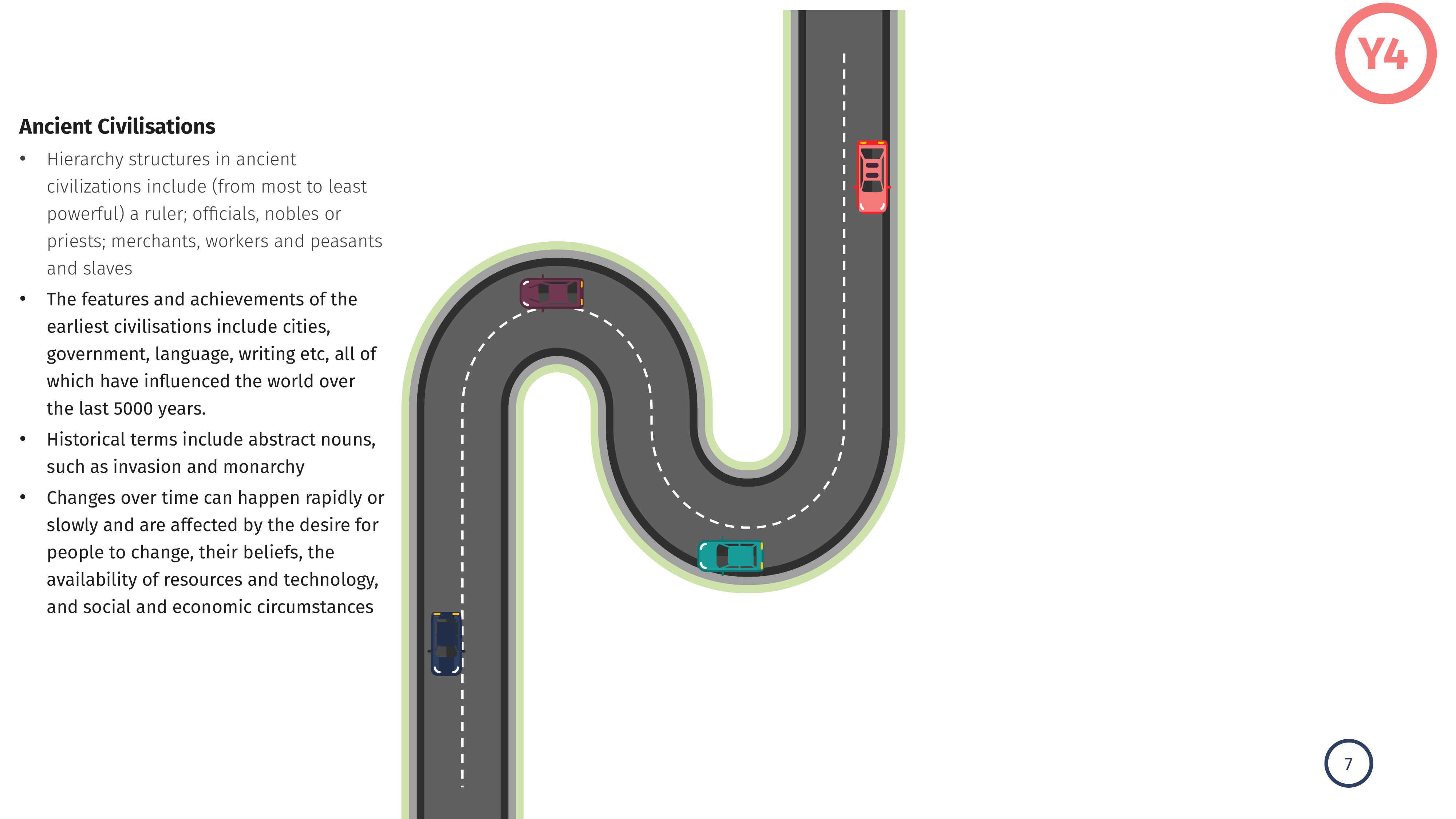

Y4
Ancient Civilisations
Hierarchy structures in ancient civilizations include (from most to least powerful) a ruler; officials, nobles or priests; merchants, workers and peasants and slaves
The features and achievements of the earliest civilisations include cities, government, language, writing etc, all of which have influenced the world over the last 5000 years.
Historical terms include abstract nouns, such as invasion and monarchy
Changes over time can happen rapidly or slowly and are affected by the desire for people to change, their beliefs, the availability of resources and technology, and social and economic circumstances